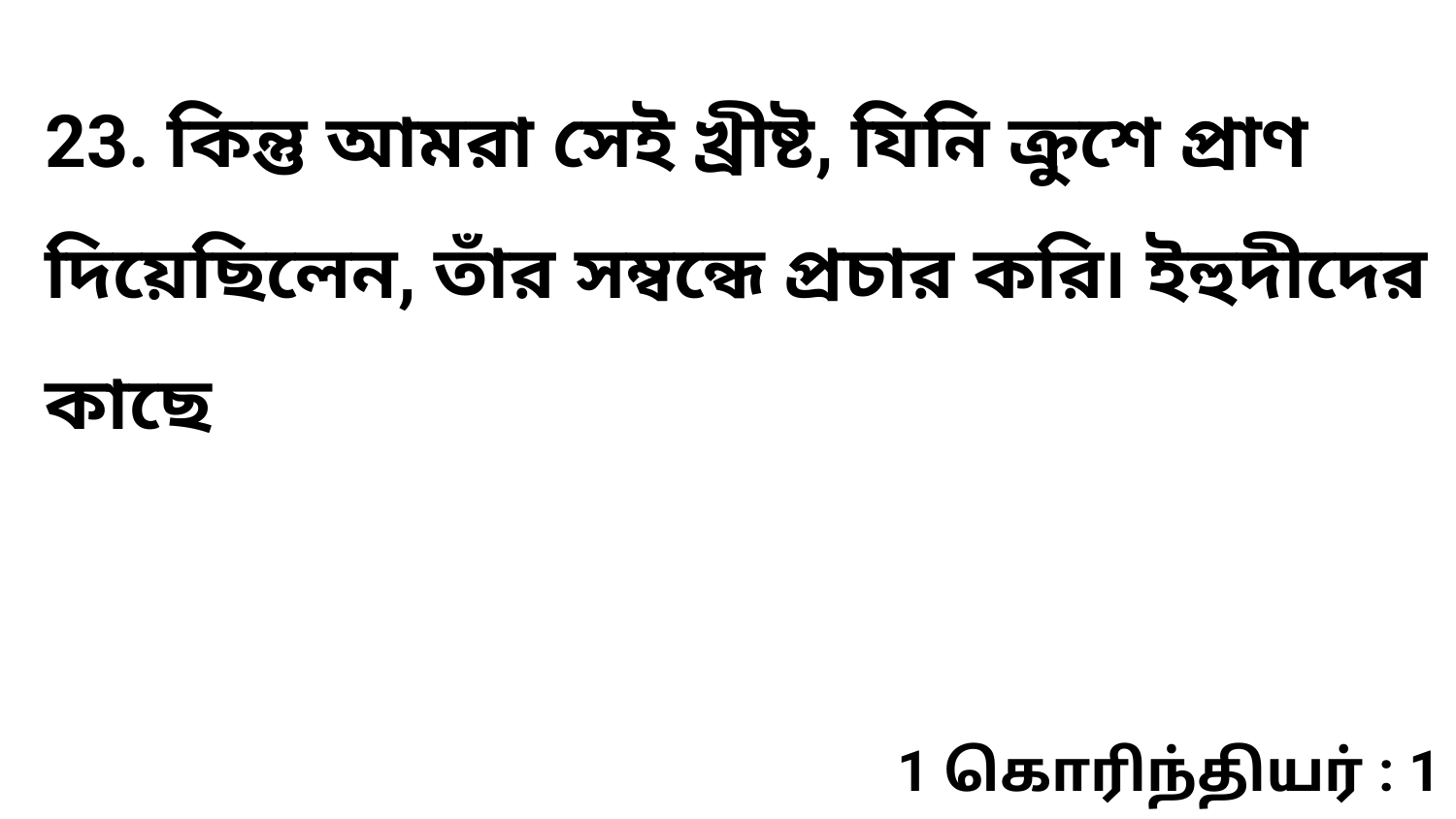

23. কিন্তু আমরা সেই খ্রীষ্ট, যিনি ক্রুশে প্রাণ দিয়েছিলেন, তাঁর সম্বন্ধে প্রচার করি৷ ইহুদীদের কাছে
1 கொரிந்தியர் : 1